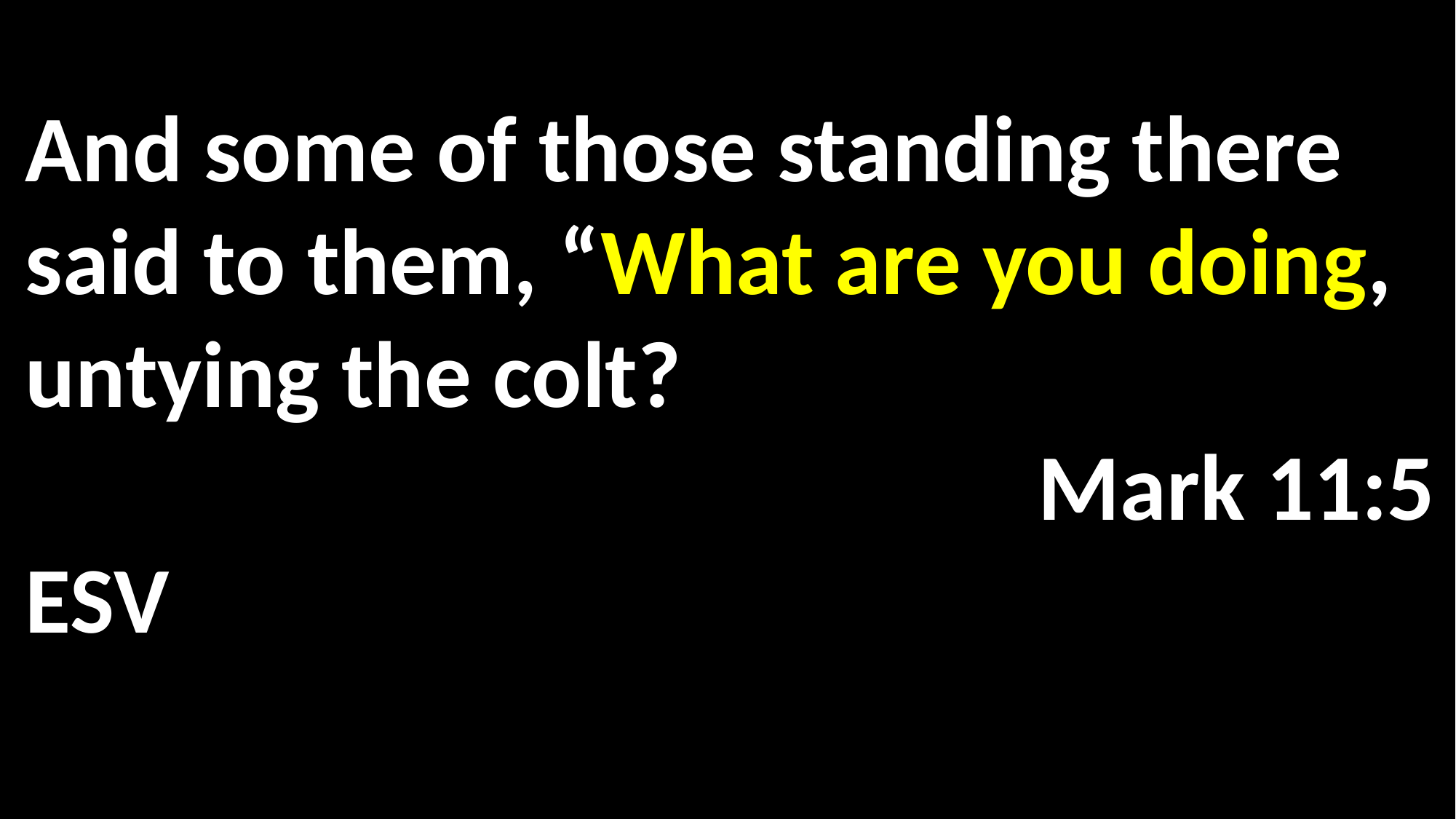

And some of those standing there said to them, “What are you doing, untying the colt? 												                      Mark 11:5 ESV